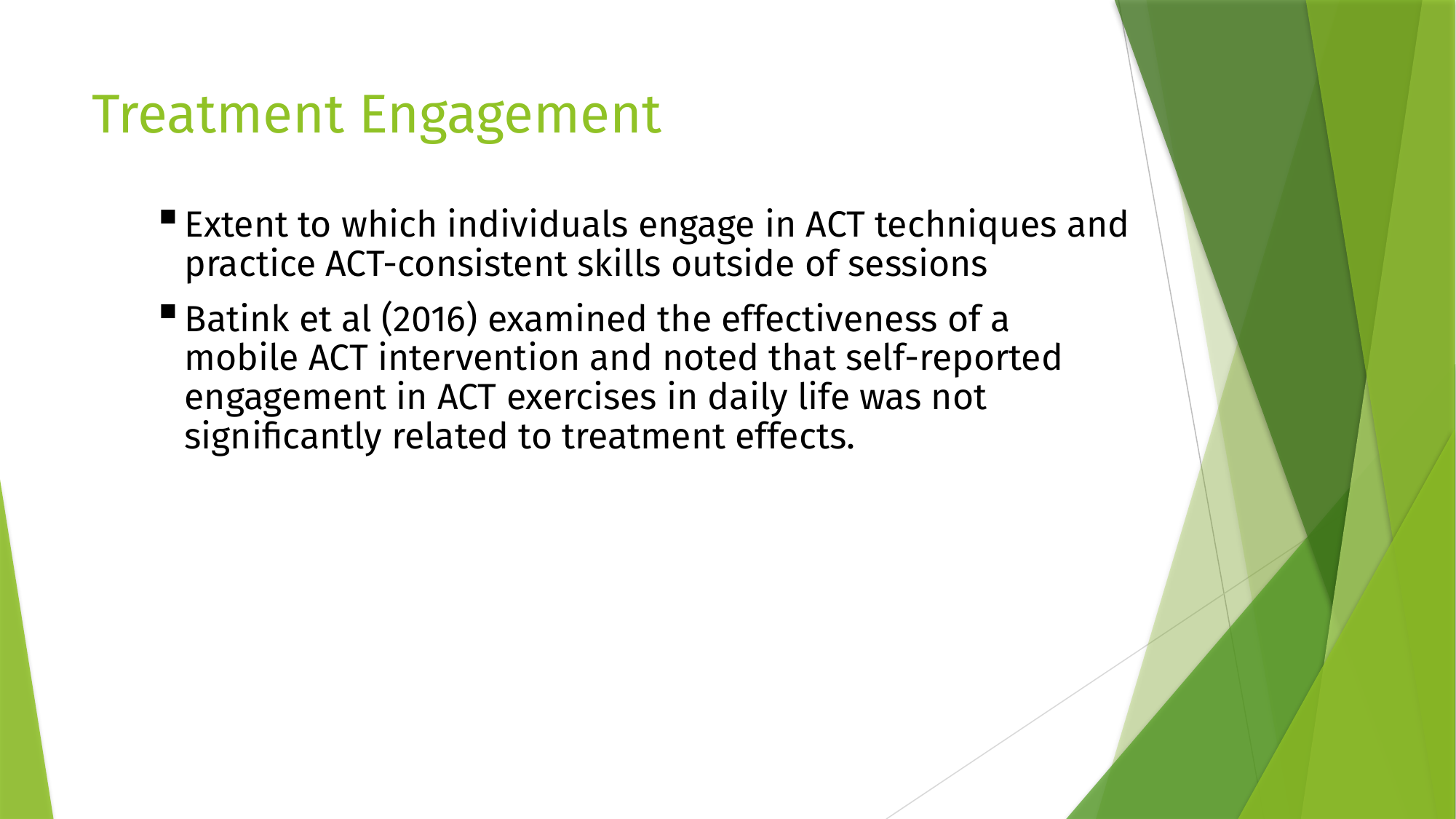

# Treatment Engagement
Extent to which individuals engage in ACT techniques and practice ACT-consistent skills outside of sessions
Batink et al (2016) examined the effectiveness of a mobile ACT intervention and noted that self-reported engagement in ACT exercises in daily life was not significantly related to treatment effects.